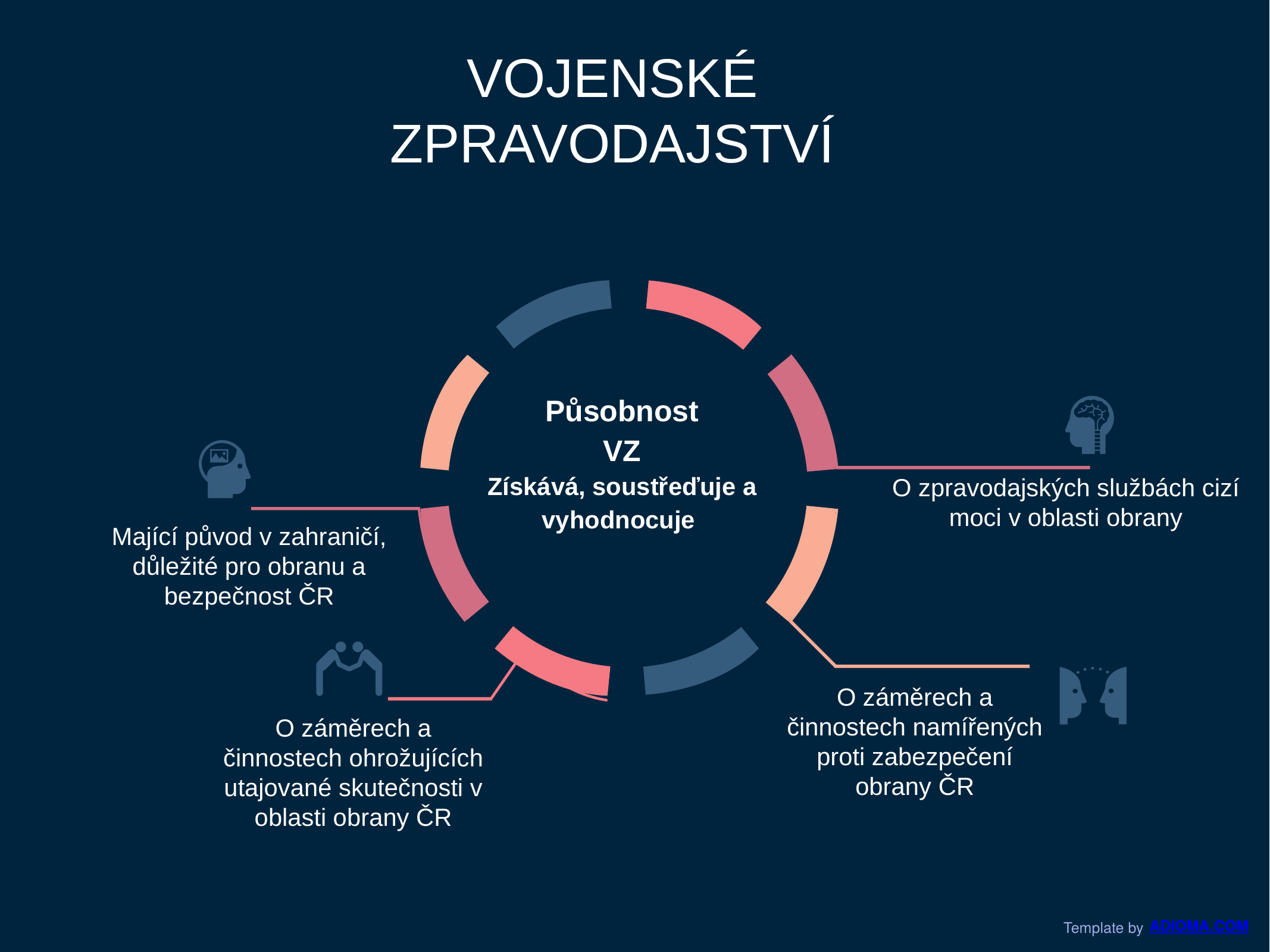

VOJENSKÉ ZPRAVODAJSTVÍ

Působnost
VZ
Získává, soustřeďuje a vyhodnocuje

O zpravodajských službách cizí moci v oblasti obrany

Mající původ v zahraničí, důležité pro obranu a bezpečnost ČR

O záměrech a činnostech namířených proti zabezpečení obrany ČR

O záměrech a činnostech ohrožujících utajované skutečnosti v oblasti obrany ČR